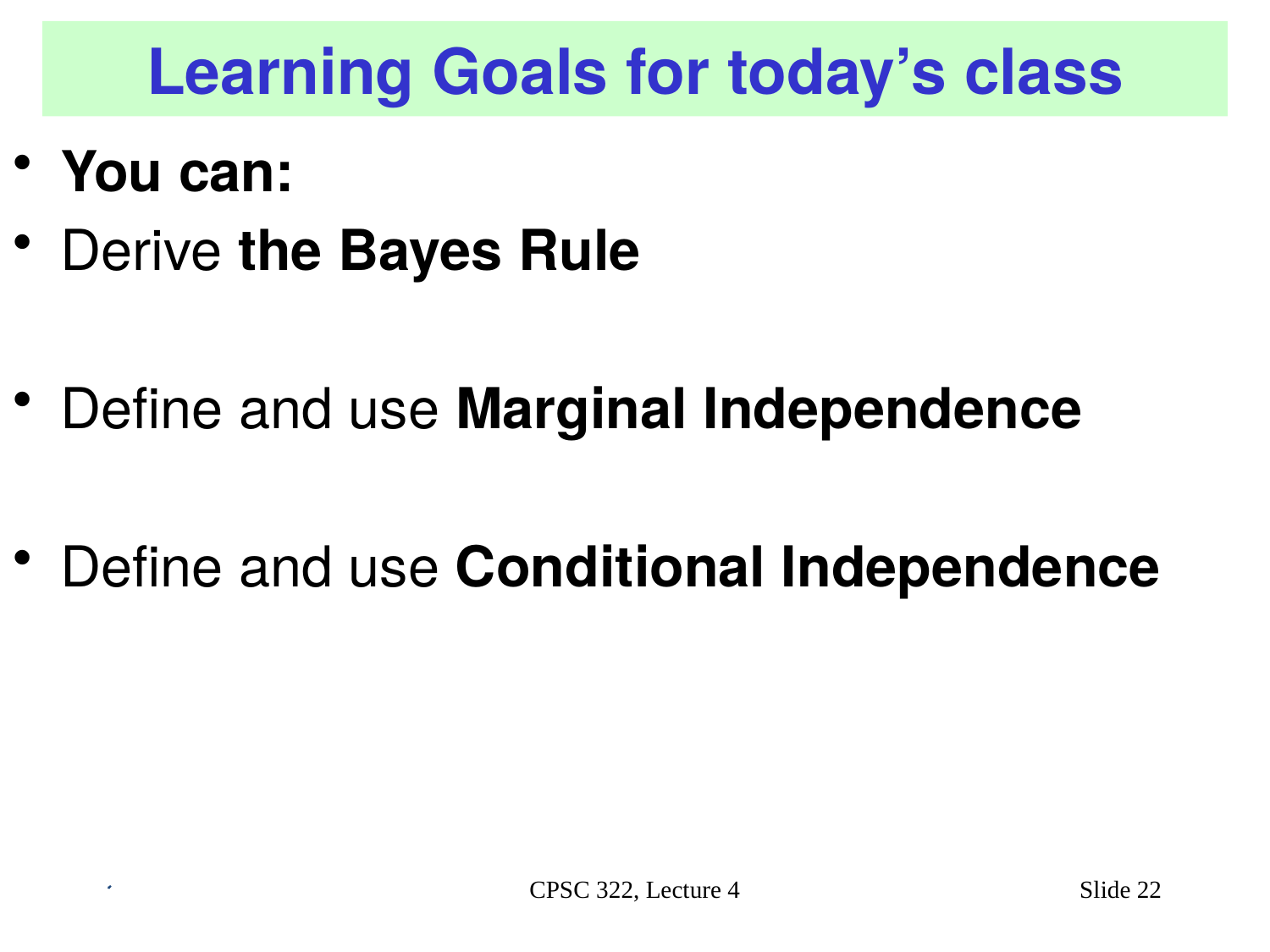

# Learning Goals for today’s class
You can:
Derive the Bayes Rule

Define and use Marginal Independence

Define and use Conditional Independence

CPSC 322, Lecture 4
Slide 22